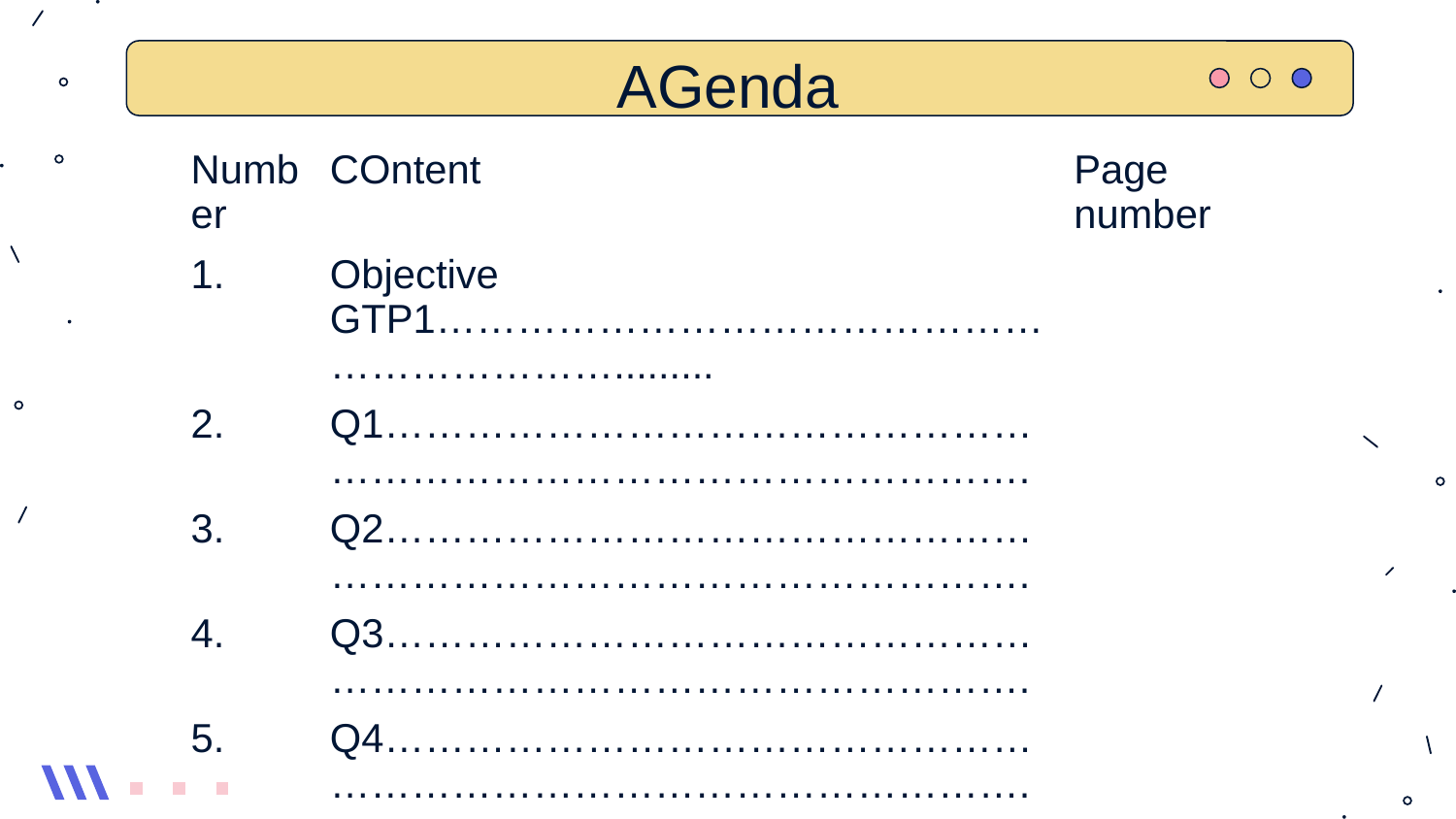

AGenda

| Number | COntent | Page number |
| --- | --- | --- |
| 1. | Objective GTP1…………………………………………………………......... |  |
| 2. | Q1………………………………………………………………………………………. |  |
| 3. | Q2………………………………………………………………………………………. |  |
| 4. | Q3………………………………………………………………………………………. |  |
| 5. | Q4………………………………………………………………………………………. |  |
| 6. | Suggestions ………………………………………………………………….... |  |
| 7. | GTP2 Objectives………………………………………………………………. |  |
| 8. | Features………………………………………………………………………….. |  |
| 9. | Others………………………………………………………………………………. |  |